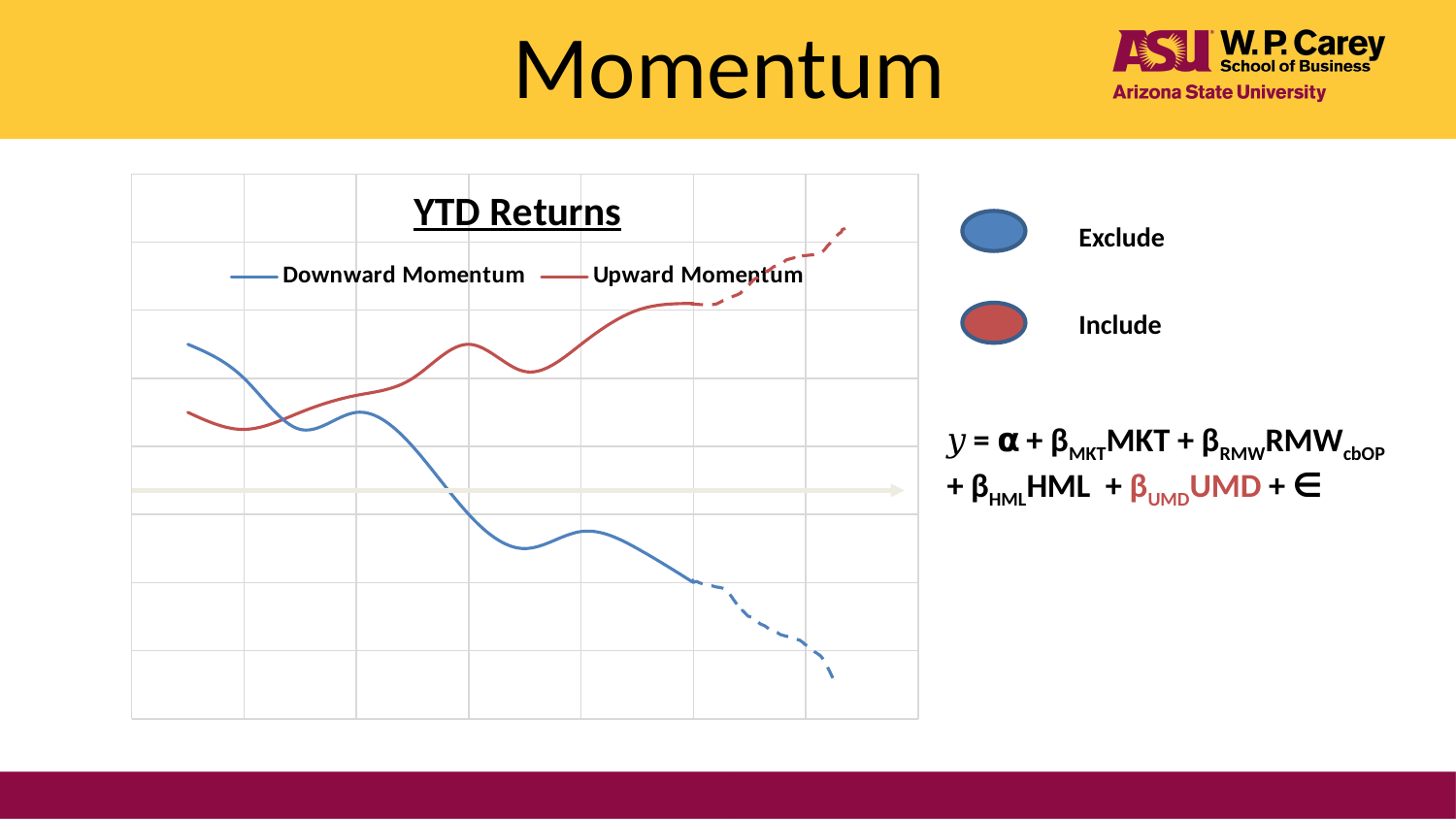

# Momentum

### Chart: YTD Returns

| Category | Downward Momentum | Upward Momentum |
|---|---|---|
Exclude
Include

𝑦 = ⍺ + βMKTMKT + βRMWRMWcbOP
+ βHMLHML  + βUMDUMD + ∈